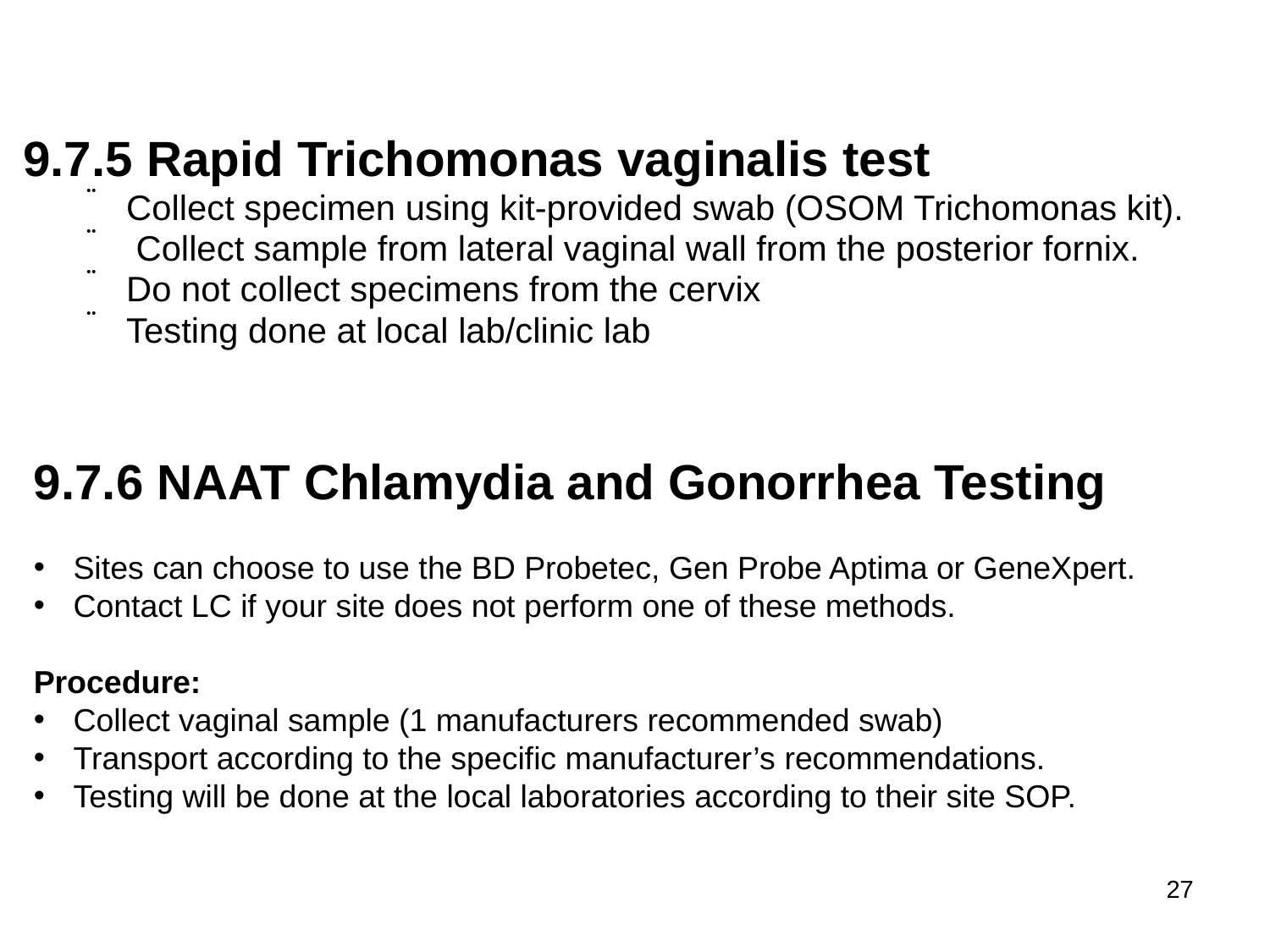

9.7.5 Rapid Trichomonas vaginalis test
Collect specimen using kit-provided swab (OSOM Trichomonas kit).
 Collect sample from lateral vaginal wall from the posterior fornix.
Do not collect specimens from the cervix
Testing done at local lab/clinic lab

9.7.6 NAAT Chlamydia and Gonorrhea Testing

Sites can choose to use the BD Probetec, Gen Probe Aptima or GeneXpert.
Contact LC if your site does not perform one of these methods.

Procedure:
Collect vaginal sample (1 manufacturers recommended swab)
Transport according to the specific manufacturer’s recommendations.
Testing will be done at the local laboratories according to their site SOP.
27